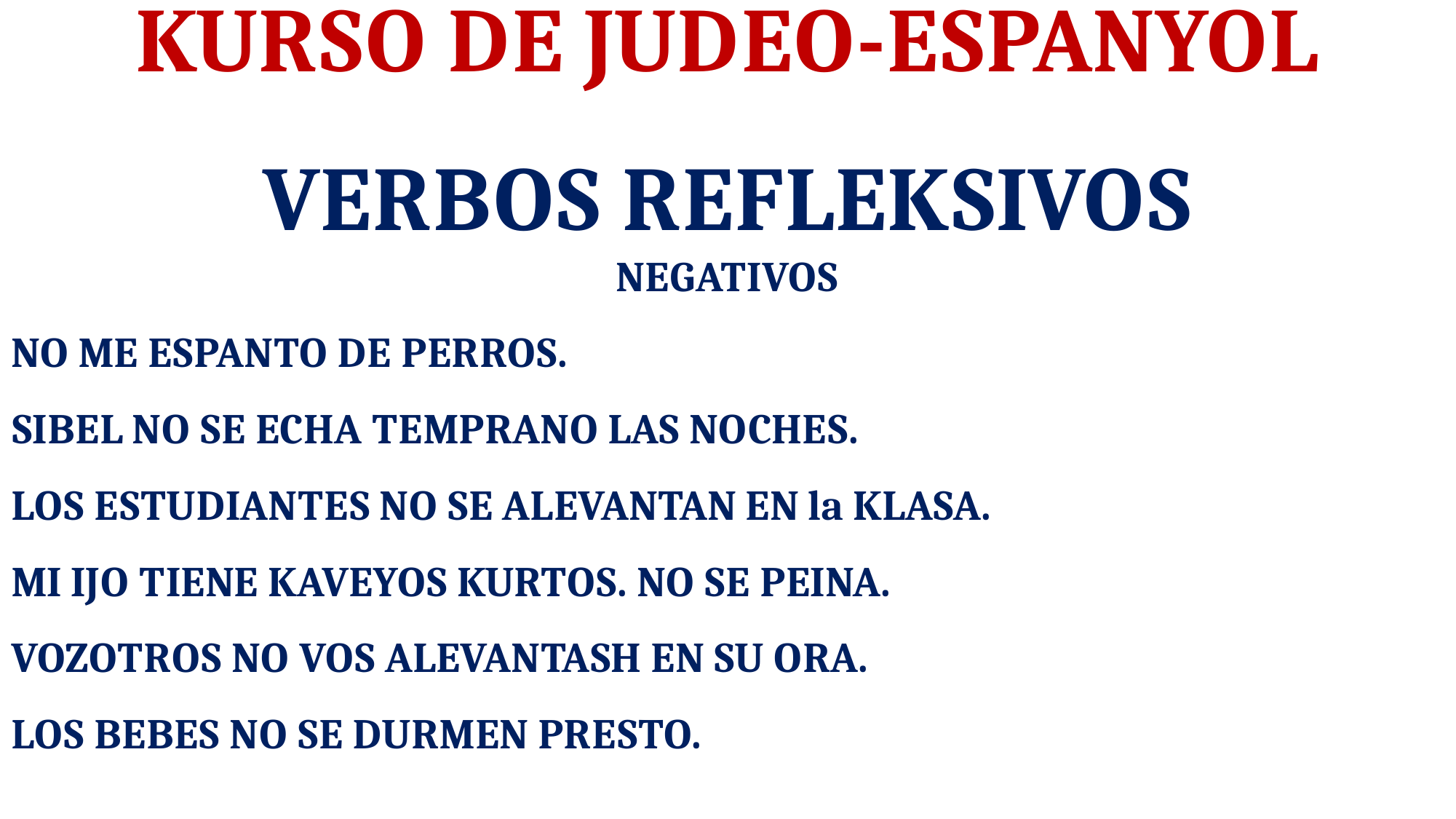

# KURSO DE JUDEO-ESPANYOL
VERBOS REFLEKSIVOS
NEGATIVOS
NO ME ESPANTO DE PERROS.
SIBEL NO SE ECHA TEMPRANO LAS NOCHES.
LOS ESTUDIANTES NO SE ALEVANTAN EN la KLASA.
MI IJO TIENE KAVEYOS KURTOS. NO SE PEINA.
VOZOTROS NO VOS ALEVANTASH EN SU ORA.
LOS BEBES NO SE DURMEN PRESTO.